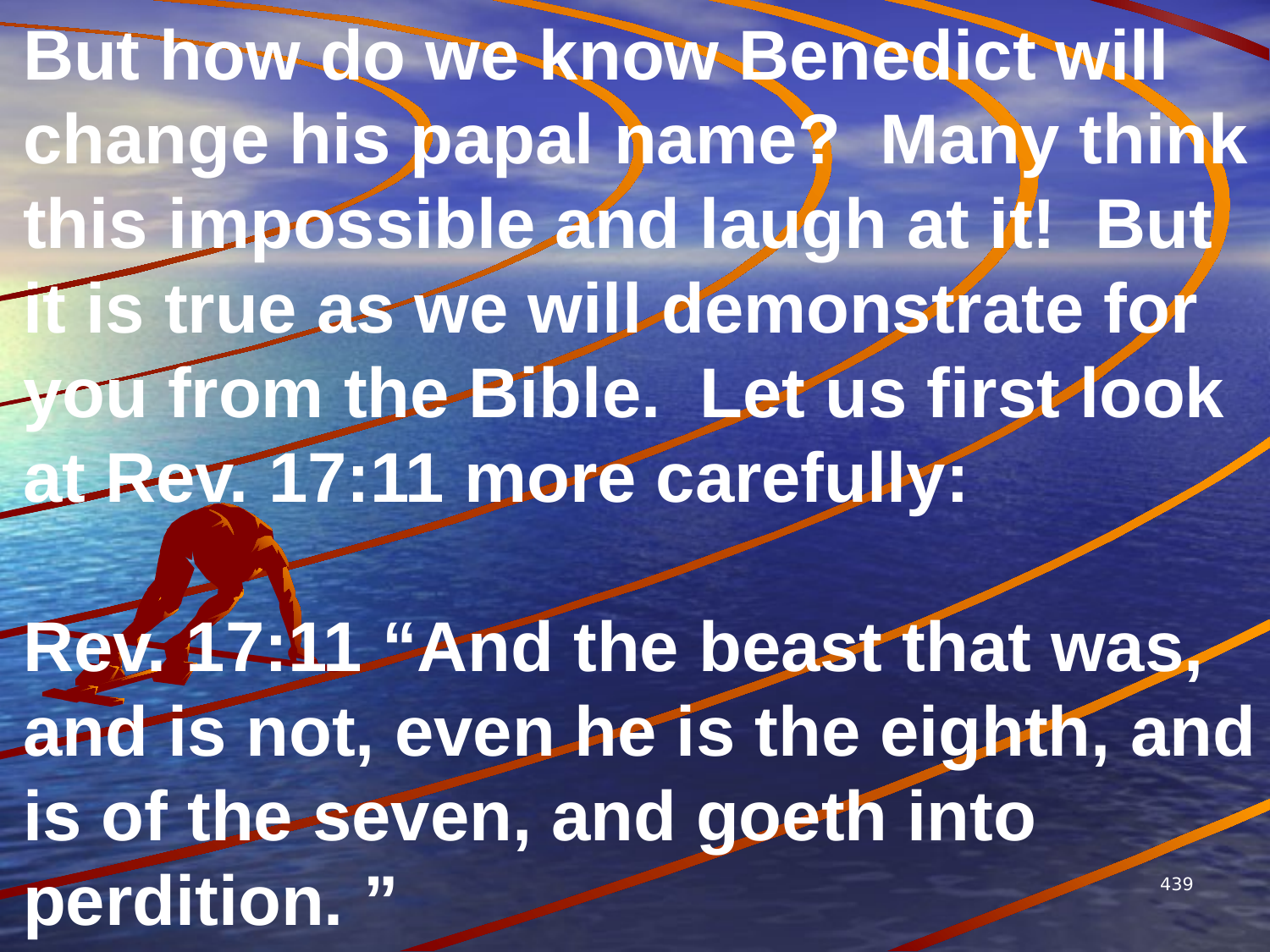

But how do we know Benedict will change his papal name?  Many think this impossible and laugh at it!  But it is true as we will demonstrate for you from the Bible.  Let us first look at Rev. 17:11 more carefully:

Rev. 17:11 “And the beast that was, and is not, even he is the eighth, and is of the seven, and goeth into perdition. ”
439